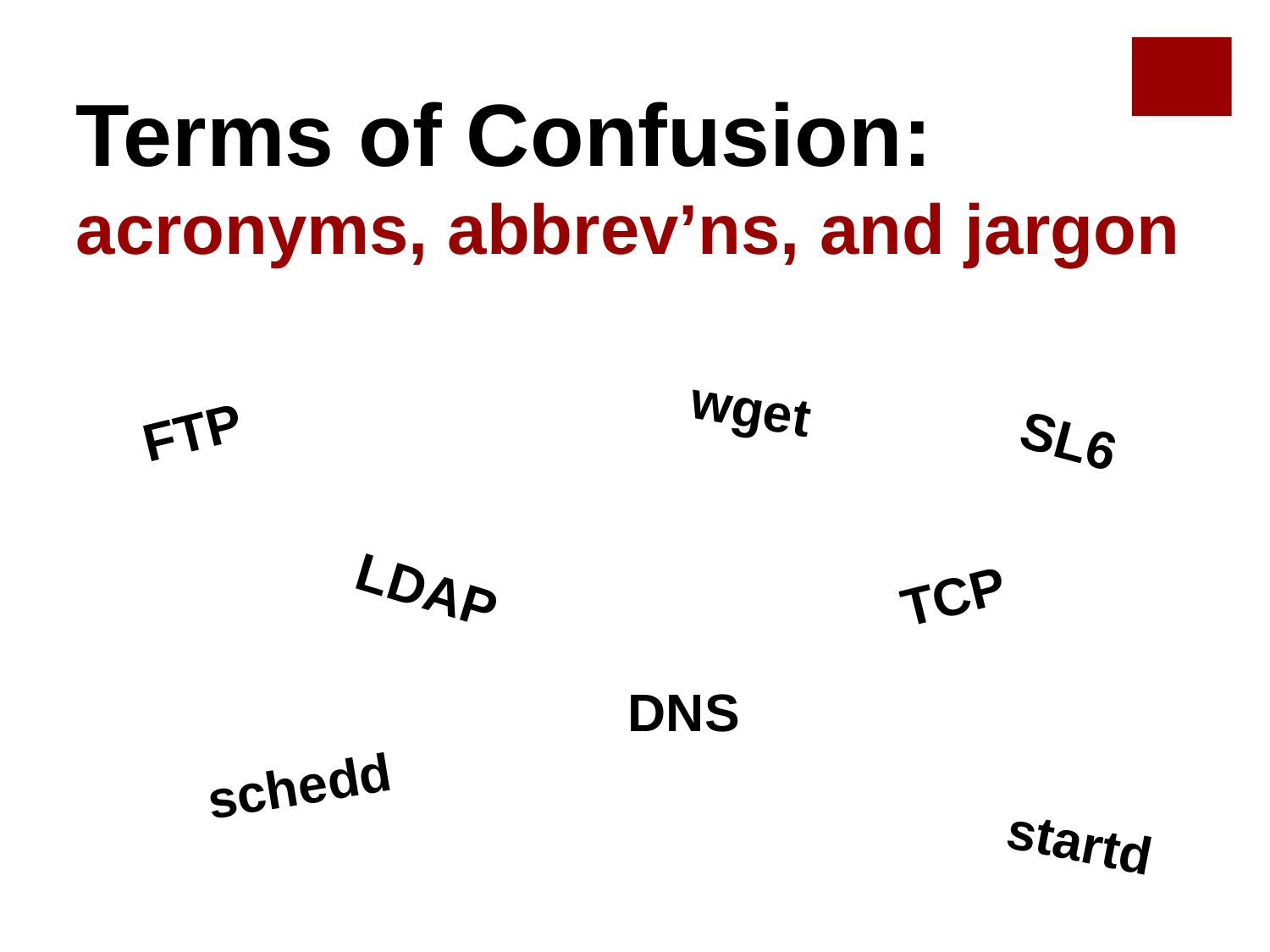

Terms of Confusion:
acronyms, abbrev’ns, and jargon
wget
FTP
SL6
LDAP
TCP
DNS
schedd
startd